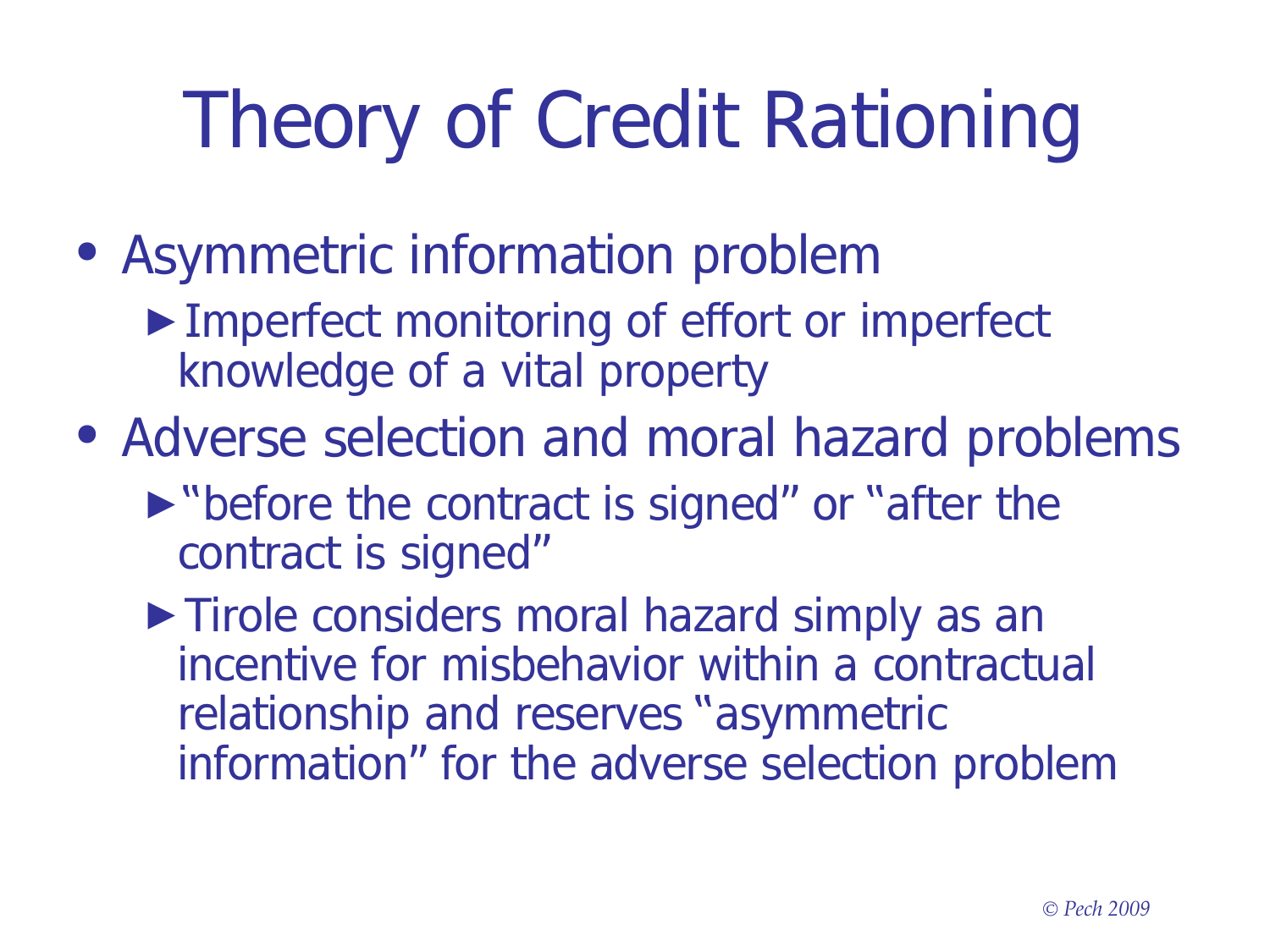

Theory of Credit Rationing
Asymmetric information problem
Imperfect monitoring of effort or imperfect knowledge of a vital property
Adverse selection and moral hazard problems
“before the contract is signed” or “after the contract is signed”
Tirole considers moral hazard simply as an incentive for misbehavior within a contractual relationship and reserves “asymmetric information” for the adverse selection problem